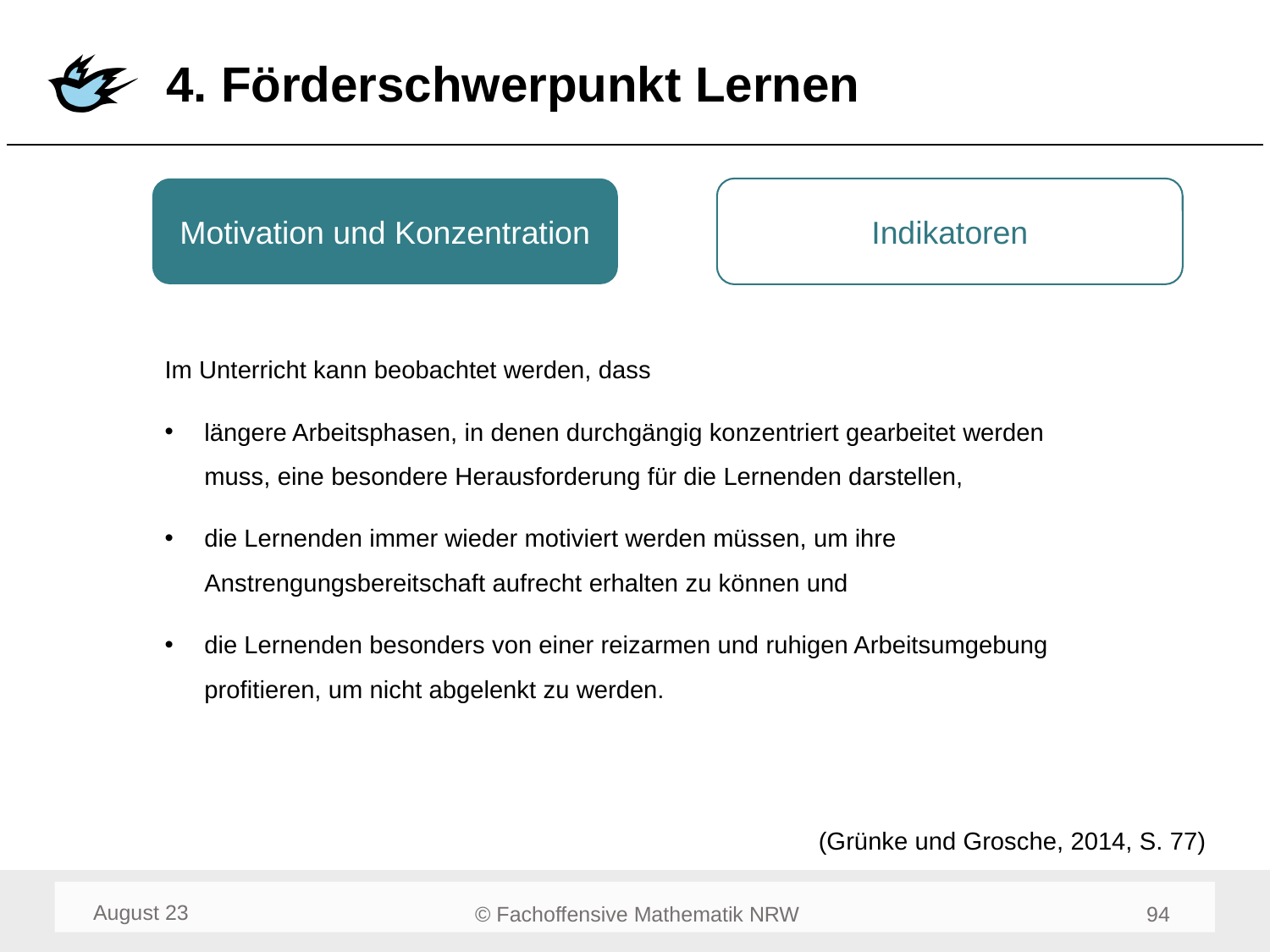

# 4. Förderschwerpunkt Lernen
Motivation und Konzentration
Indikatoren
Im Unterricht kann beobachtet werden, dass
längere Arbeitsphasen, in denen durchgängig konzentriert gearbeitet werden muss, eine besondere Herausforderung für die Lernenden darstellen,
die Lernenden immer wieder motiviert werden müssen, um ihre Anstrengungsbereitschaft aufrecht erhalten zu können und
die Lernenden besonders von einer reizarmen und ruhigen Arbeitsumgebung profitieren, um nicht abgelenkt zu werden.
(Grünke und Grosche, 2014, S. 77)
August 23
94